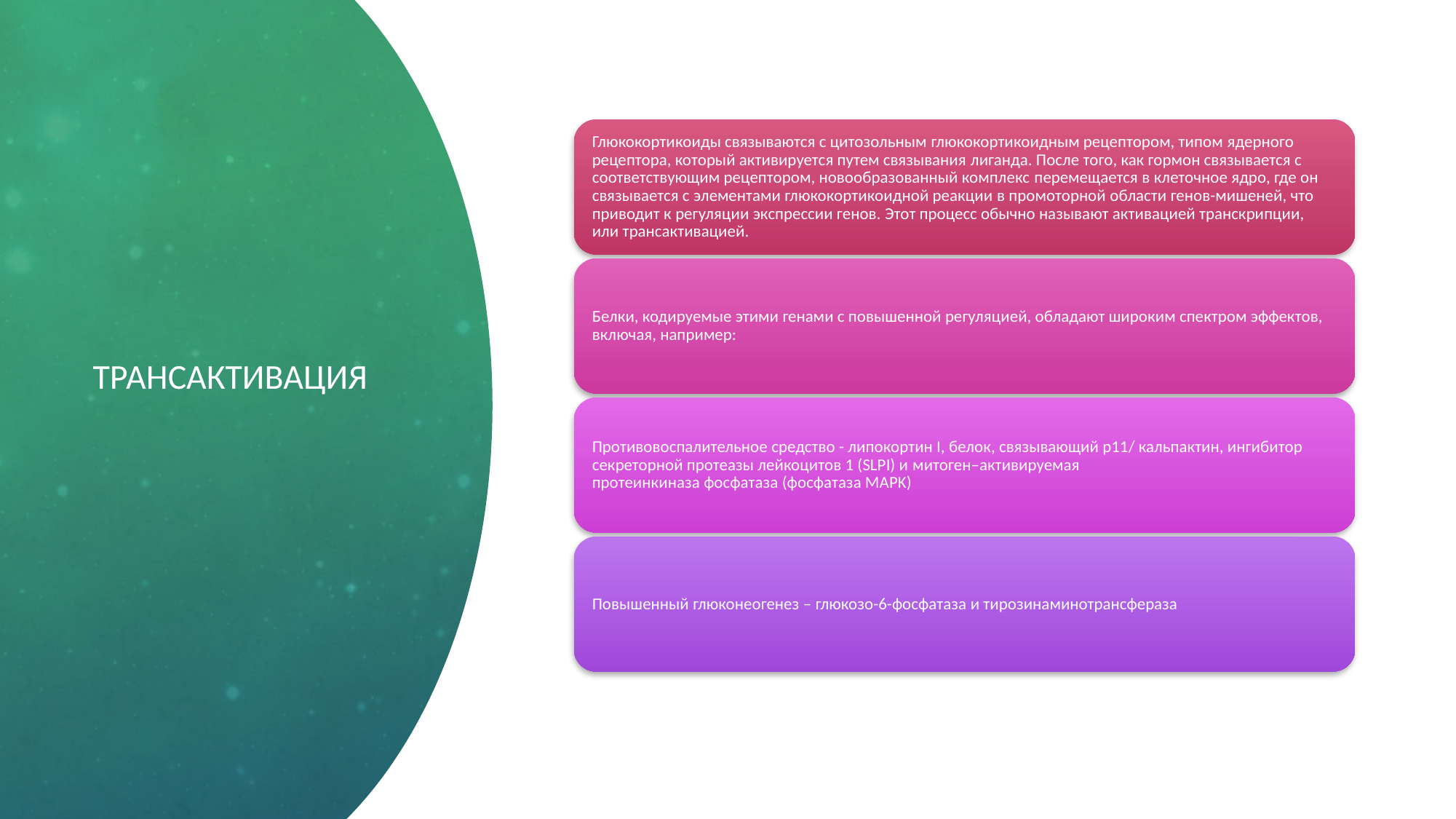

# трансактивация
Глюкокортикоиды связываются с цитозольным глюкокортикоидным рецептором, типом ядерного рецептора, который активируется путем связывания лиганда. После того, как гормон связывается с соответствующим рецептором, новообразованный комплекс перемещается в клеточное ядро, где он связывается с элементами глюкокортикоидной реакции в промоторной области генов-мишеней, что приводит к регуляции экспрессии генов. Этот процесс обычно называют активацией транскрипции, или трансактивацией.
Белки, кодируемые этими генами с повышенной регуляцией, обладают широким спектром эффектов, включая, например:
Противовоспалительное средство - липокортин I, белок, связывающий p11/ кальпактин, ингибитор секреторной протеазы лейкоцитов 1 (SLPI) и митоген–активируемая протеинкиназа фосфатаза (фосфатаза MAPK)
Повышенный глюконеогенез – глюкозо-6-фосфатаза и тирозинаминотрансфераза